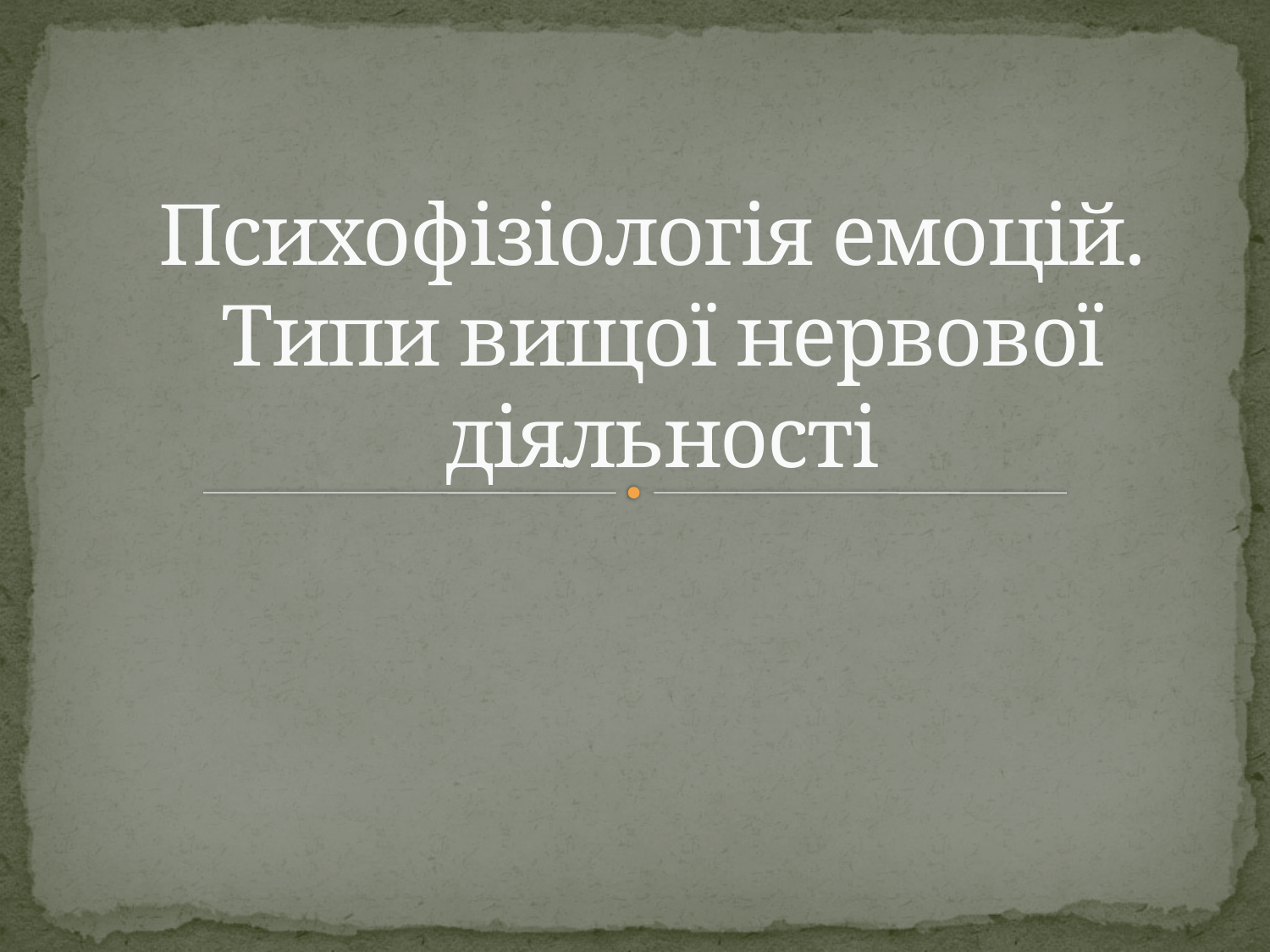

# Психофізіологія емоцій. Типи вищої нервової діяльності